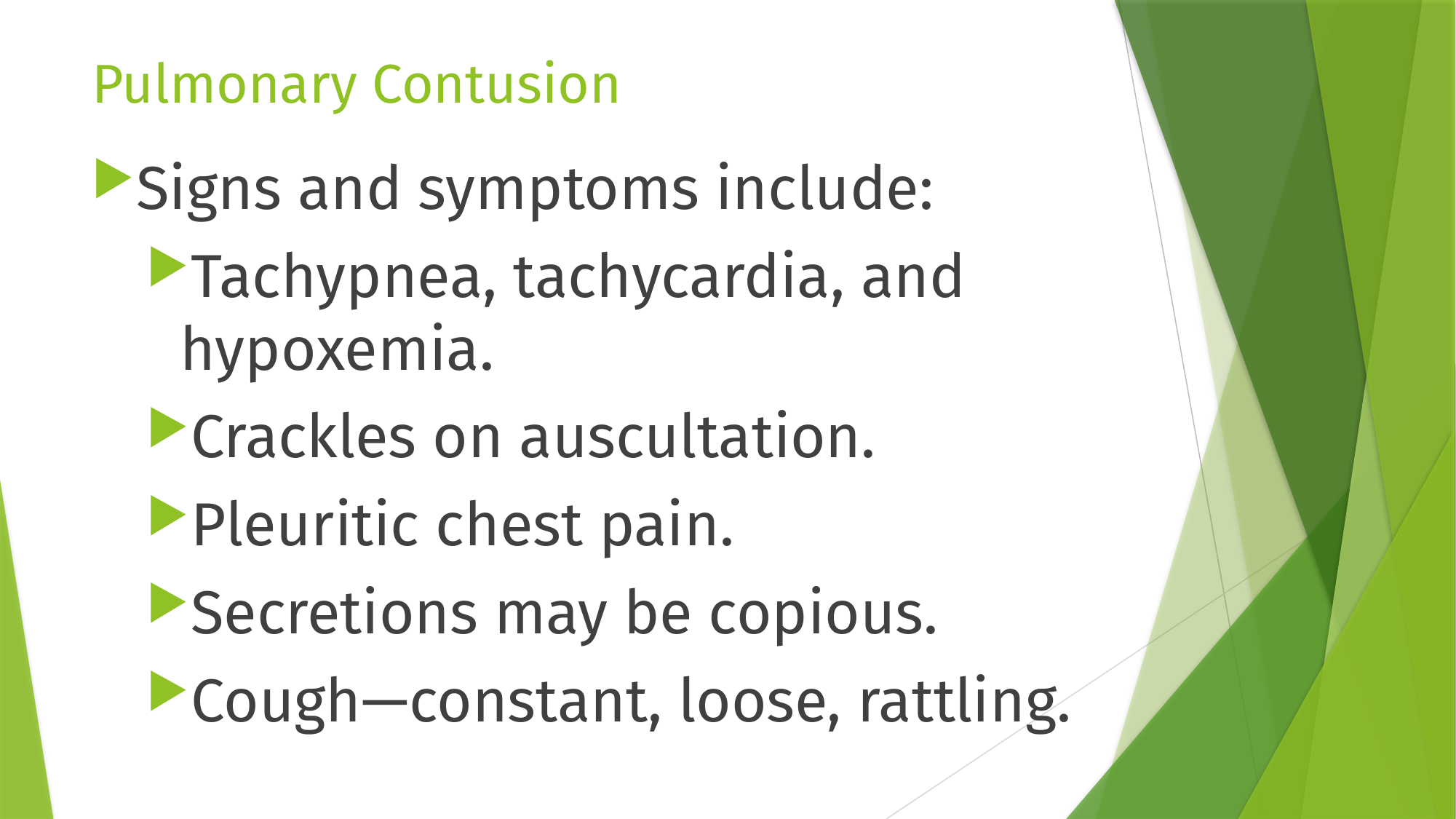

# Pulmonary Contusion
Signs and symptoms include:
Tachypnea, tachycardia, and hypoxemia.
Crackles on auscultation.
Pleuritic chest pain.
Secretions may be copious.
Cough—constant, loose, rattling.